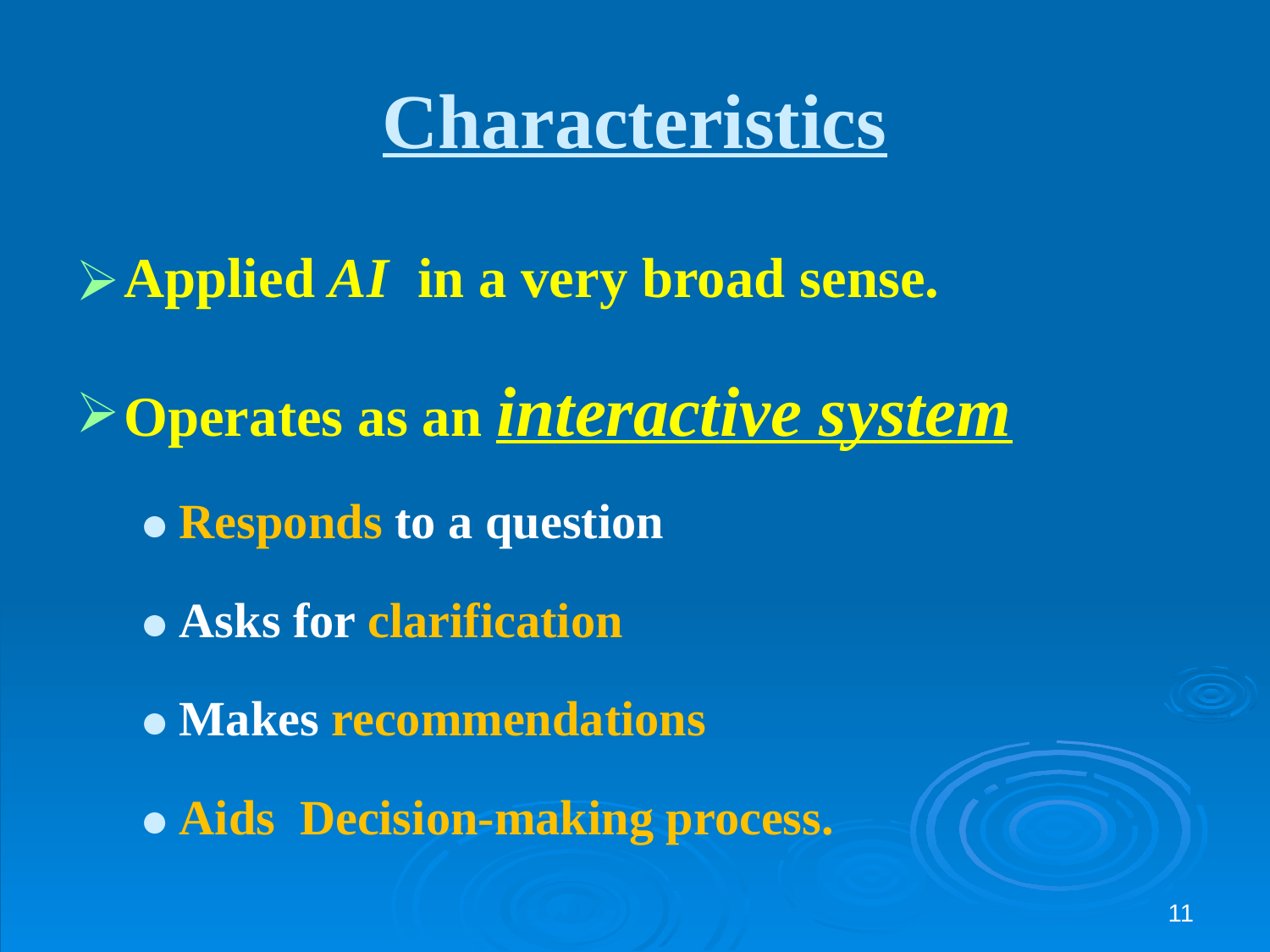

# Characteristics
Applied AI  in a very broad sense.
Operates as an interactive system
Responds to a question
Asks for clarification
Makes recommendations
Aids  Decision-making process.
11